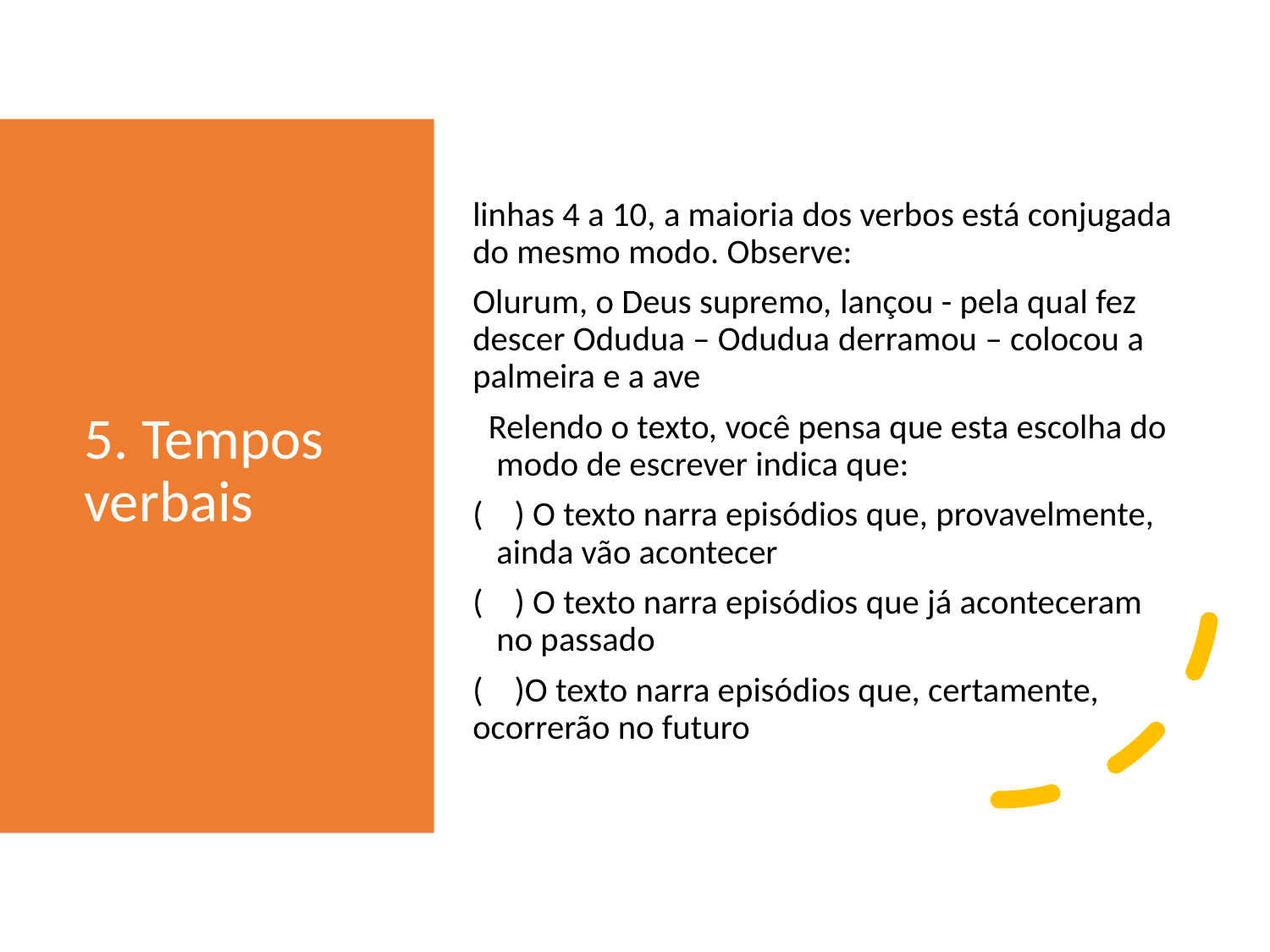

# 5. Tempos verbais
linhas 4 a 10, a maioria dos verbos está conjugada do mesmo modo. Observe:
Olurum, o Deus supremo, lançou - pela qual fez descer Odudua – Odudua derramou – colocou a palmeira e a ave
  Relendo o texto, você pensa que esta escolha do modo de escrever indica que:
(    ) O texto narra episódios que, provavelmente, ainda vão acontecer
(    ) O texto narra episódios que já aconteceram no passado
(    )O texto narra episódios que, certamente, ocorrerão no futuro